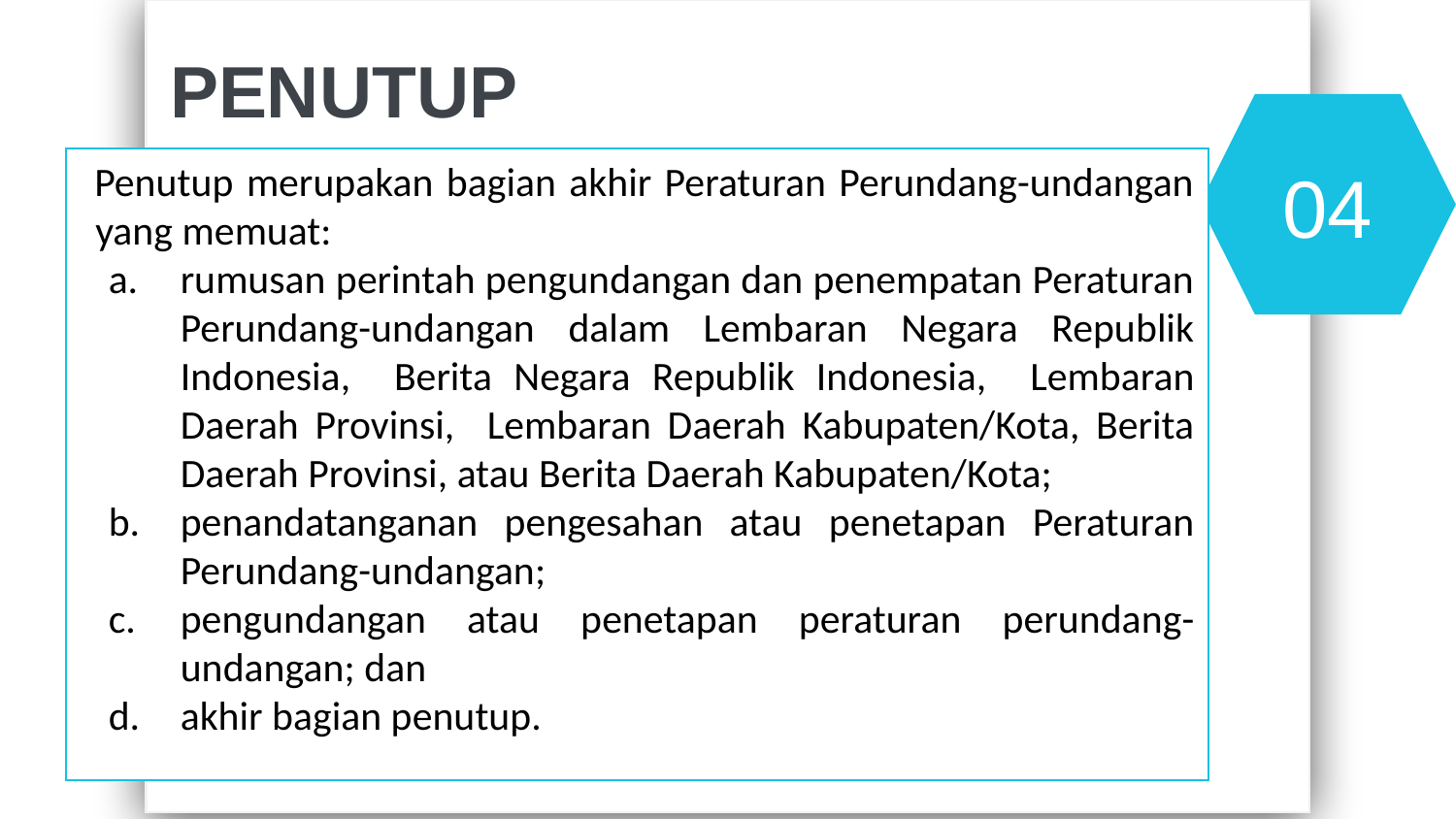

PENUTUP

Penutup merupakan bagian akhir Peraturan Perundang-undangan yang memuat:
rumusan perintah pengundangan dan penempatan Peraturan Perundang-undangan dalam Lembaran Negara Republik Indonesia,  Berita Negara Republik Indonesia,  Lembaran Daerah Provinsi,  Lembaran Daerah Kabupaten/Kota, Berita Daerah Provinsi, atau Berita Daerah Kabupaten/Kota;
penandatanganan pengesahan atau penetapan Peraturan Perundang-undangan;
pengundangan atau penetapan peraturan perundang-undangan; dan
akhir bagian penutup.
04